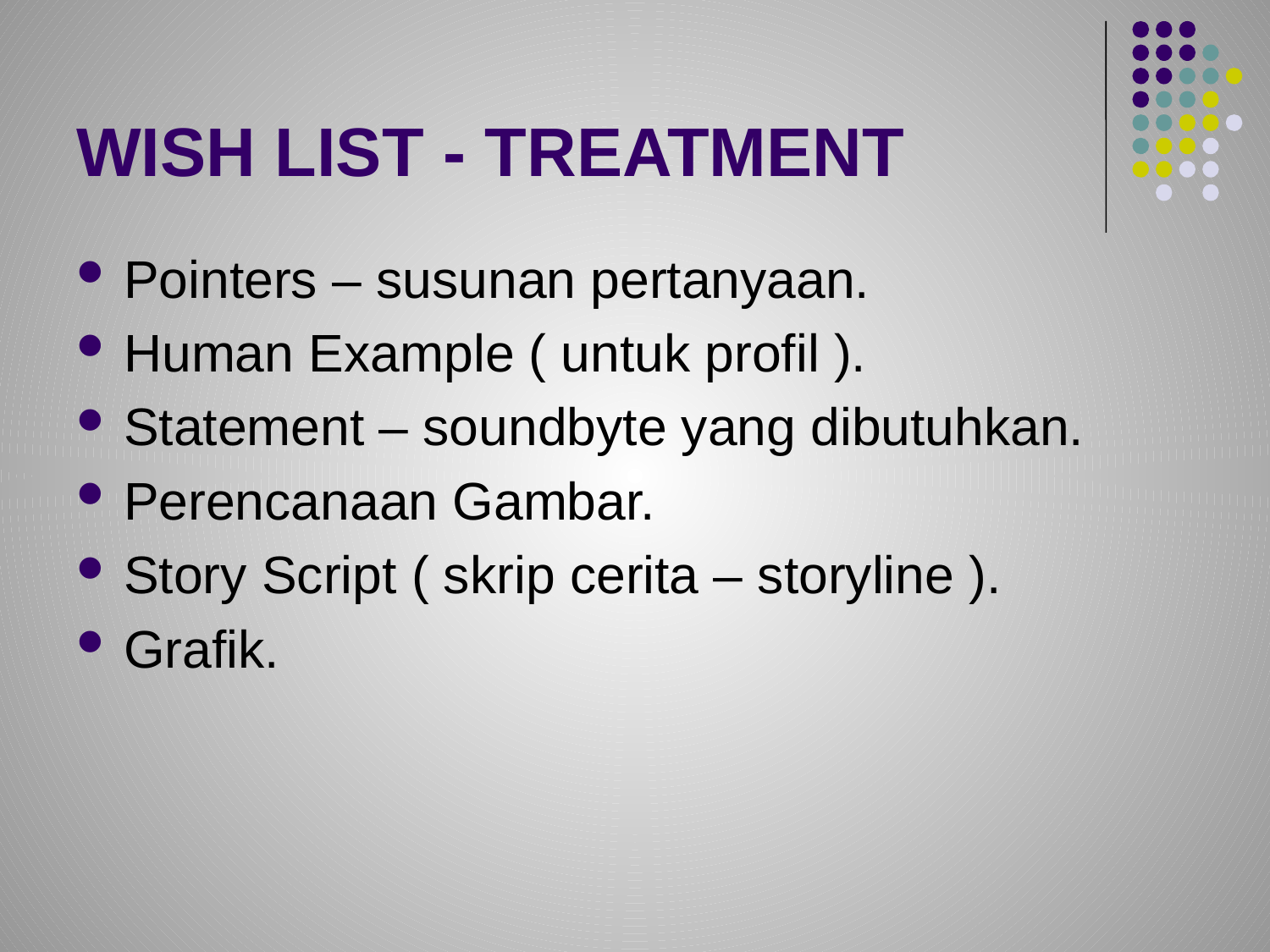

# WISH LIST - TREATMENT
Pointers – susunan pertanyaan.
Human Example ( untuk profil ).
Statement – soundbyte yang dibutuhkan.
Perencanaan Gambar.
Story Script ( skrip cerita – storyline ).
Grafik.